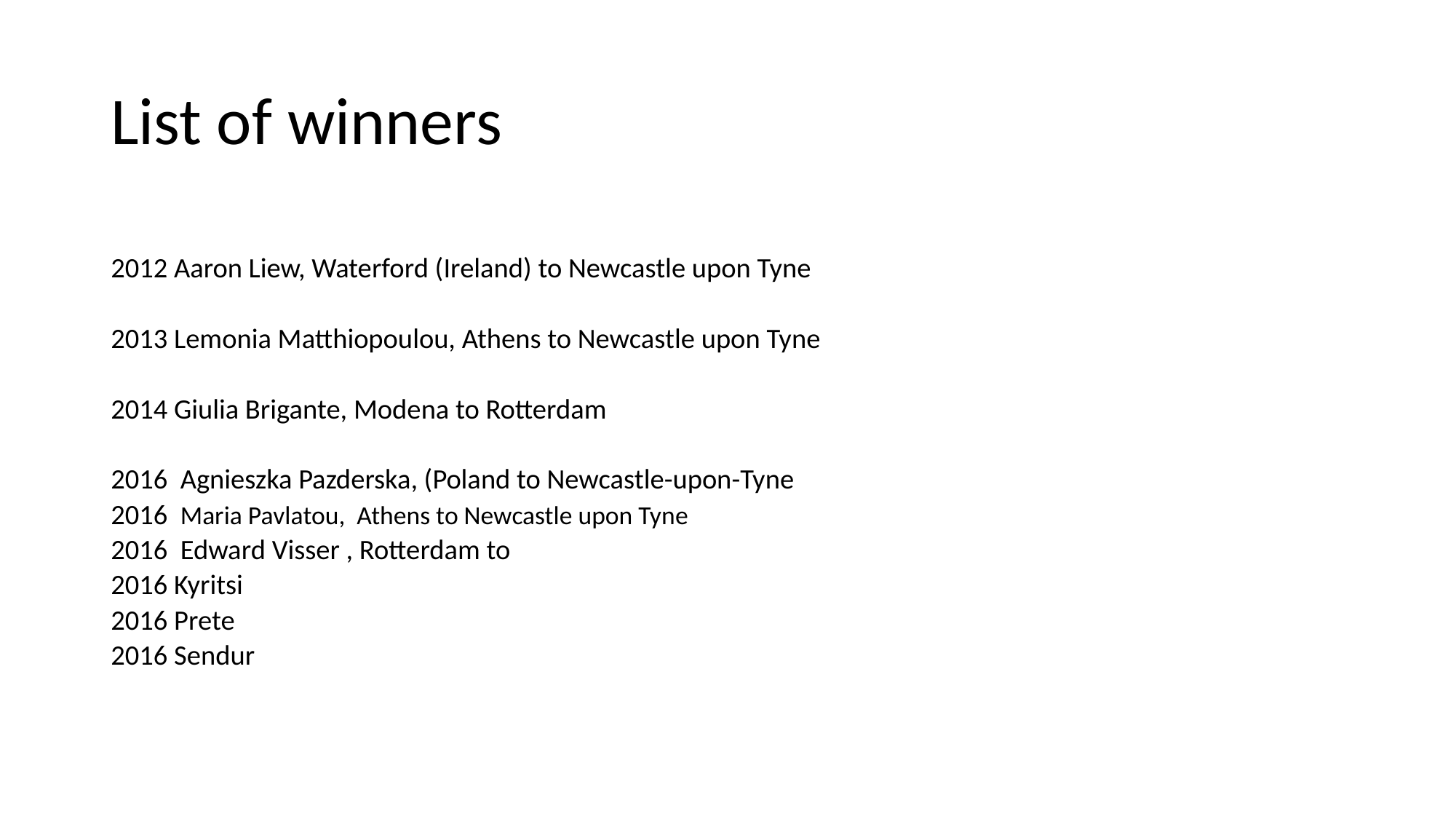

# List of winners
2012 Aaron Liew, Waterford (Ireland) to Newcastle upon Tyne

2013 Lemonia Matthiopoulou, Athens to Newcastle upon Tyne

2014 Giulia Brigante, Modena to Rotterdam

2016  Agnieszka Pazderska, (Poland to Newcastle-upon-Tyne
2016  Maria Pavlatou,  Athens to Newcastle upon Tyne
2016  Edward Visser , Rotterdam to
2016 Kyritsi
2016 Prete
2016 Sendur